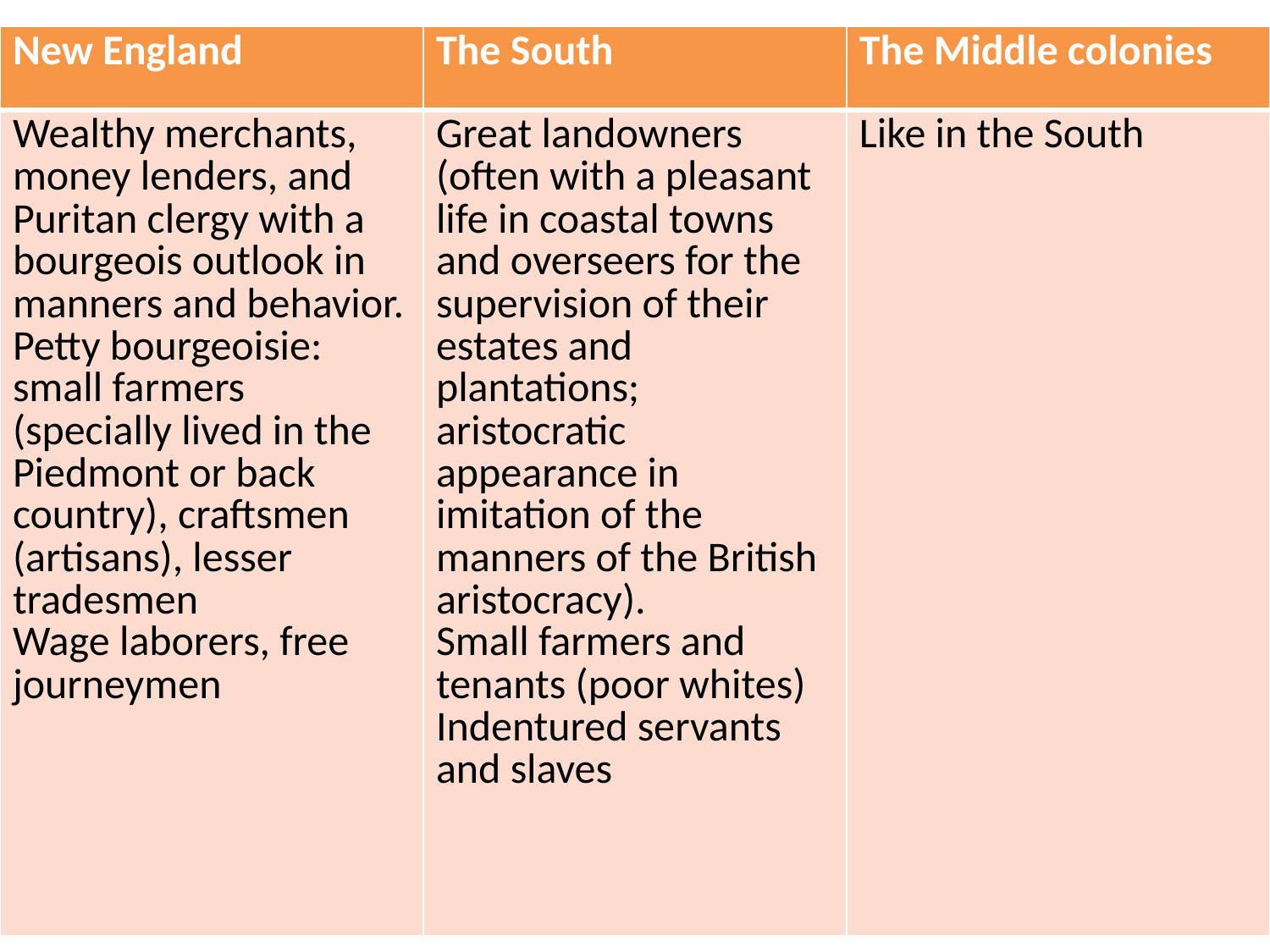

| New England | The South | The Middle colonies |
| --- | --- | --- |
| Wealthy merchants, money lenders, and Puritan clergy with a bourgeois outlook in manners and behavior. Petty bourgeoisie: small farmers (specially lived in the Piedmont or back country), craftsmen (artisans), lesser tradesmen Wage laborers, free journeymen | Great landowners (often with a pleasant life in coastal towns and overseers for the supervision of their estates and plantations; aristocratic appearance in imitation of the manners of the British aristocracy). Small farmers and tenants (poor whites) Indentured servants and slaves | Like in the South |
#